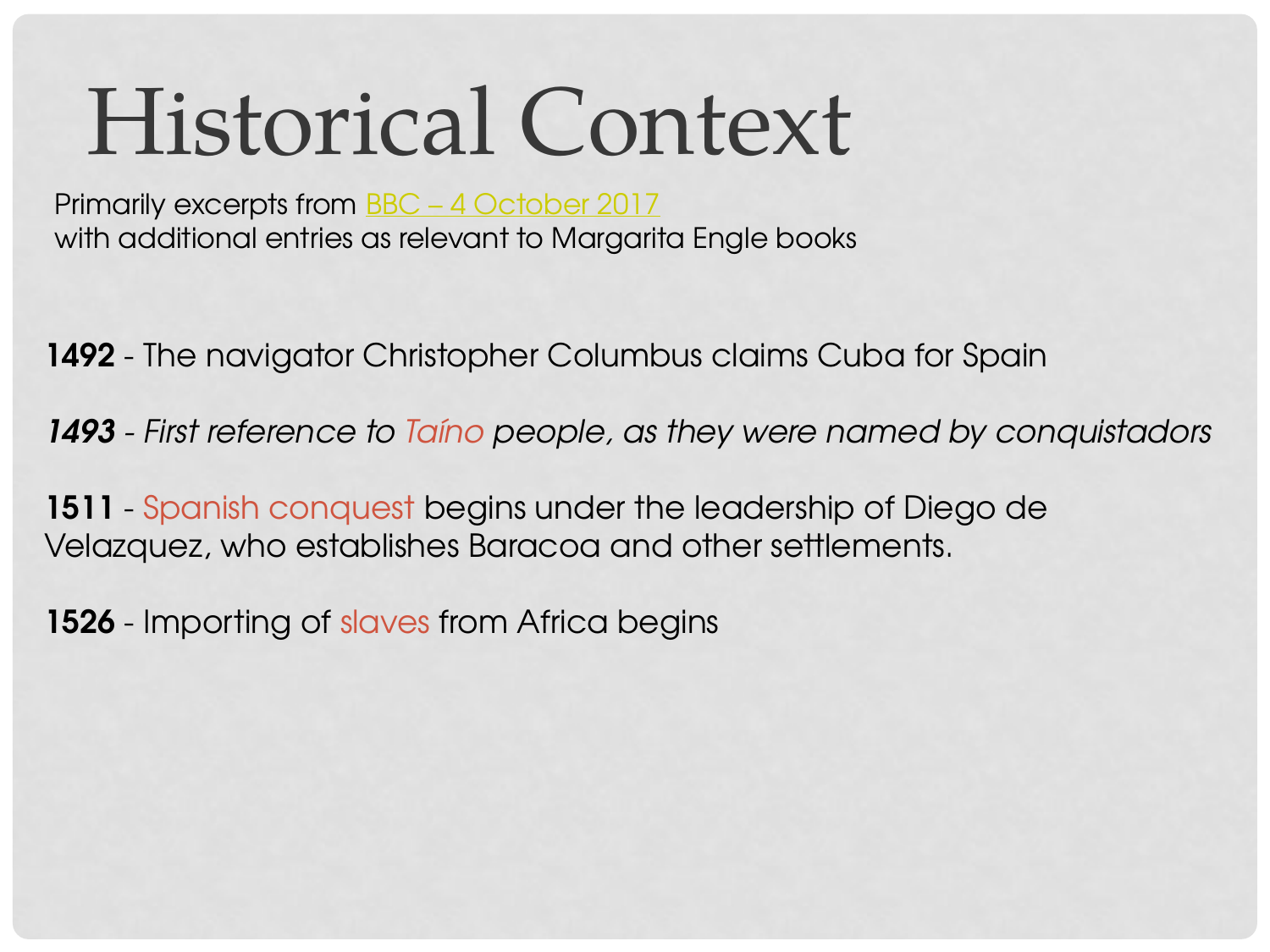

Historical Context
Primarily excerpts from BBC – 4 October 2017
with additional entries as relevant to Margarita Engle books
1492 - The navigator Christopher Columbus claims Cuba for Spain

1493 - First reference to Taíno people, as they were named by conquistadors

1511 - Spanish conquest begins under the leadership of Diego de Velazquez, who establishes Baracoa and other settlements.

1526 - Importing of slaves from Africa begins